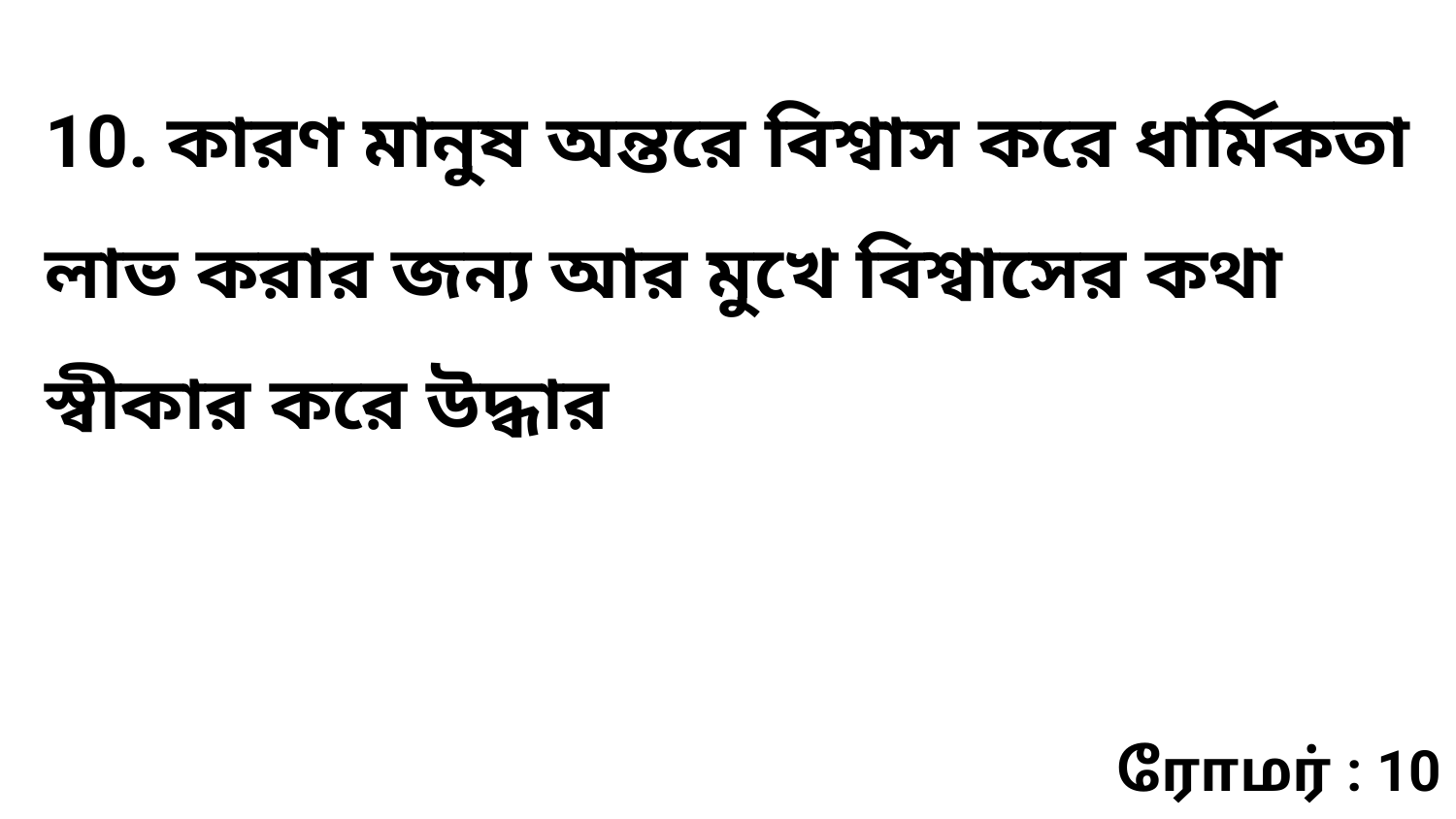

10. কারণ মানুষ অন্তরে বিশ্বাস করে ধার্মিকতা লাভ করার জন্য আর মুখে বিশ্বাসের কথা স্বীকার করে উদ্ধার
ரோமர் : 10